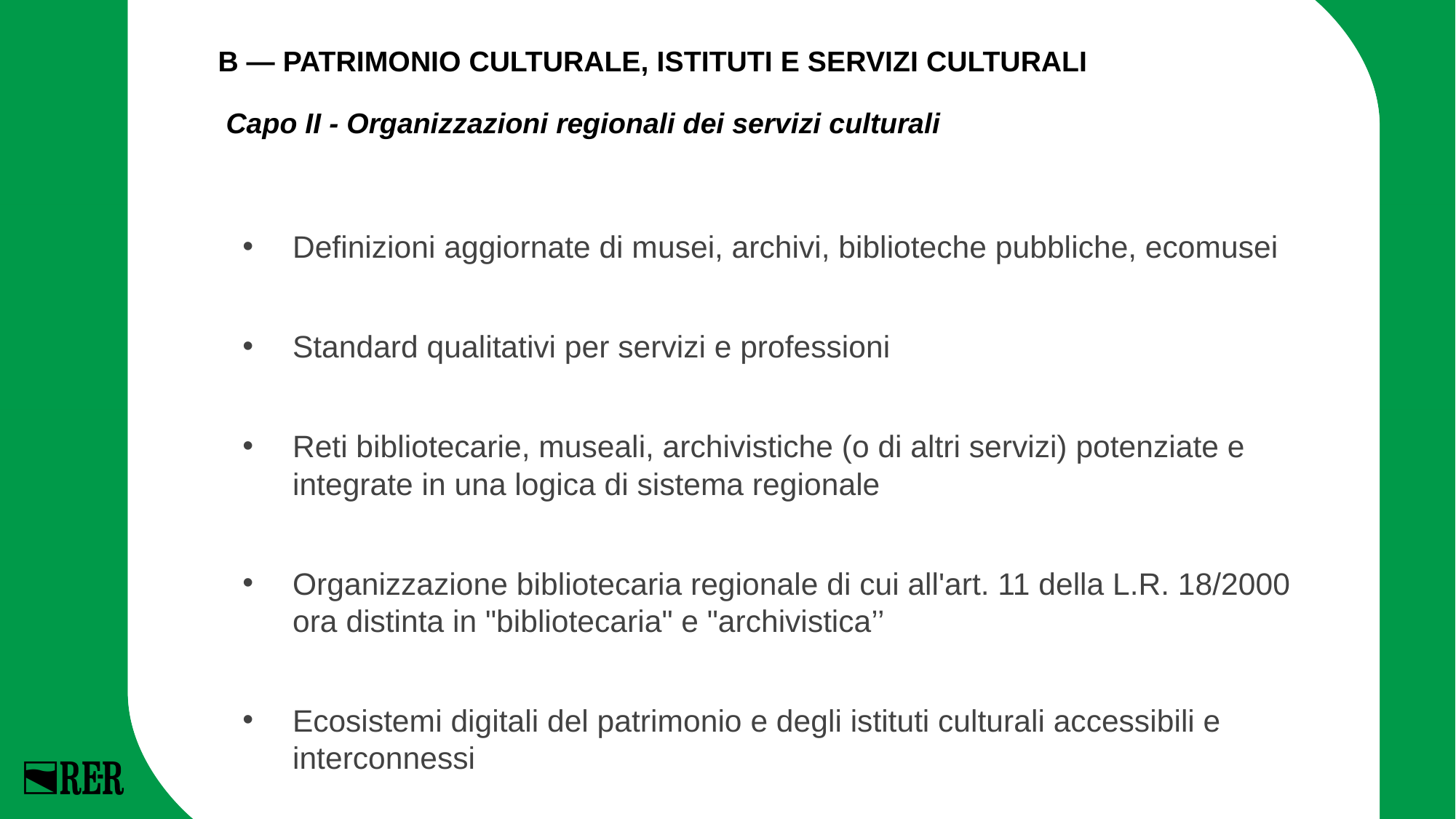

# B — PATRIMONIO CULTURALE, ISTITUTI E SERVIZI CULTURALI Capo II - Organizzazioni regionali dei servizi culturali
Definizioni aggiornate di musei, archivi, biblioteche pubbliche, ecomusei

Standard qualitativi per servizi e professioni

Reti bibliotecarie, museali, archivistiche (o di altri servizi) potenziate e integrate in una logica di sistema regionale

Organizzazione bibliotecaria regionale di cui all'art. 11 della L.R. 18/2000 ora distinta in "bibliotecaria" e "archivistica’’

Ecosistemi digitali del patrimonio e degli istituti culturali accessibili e interconnessi